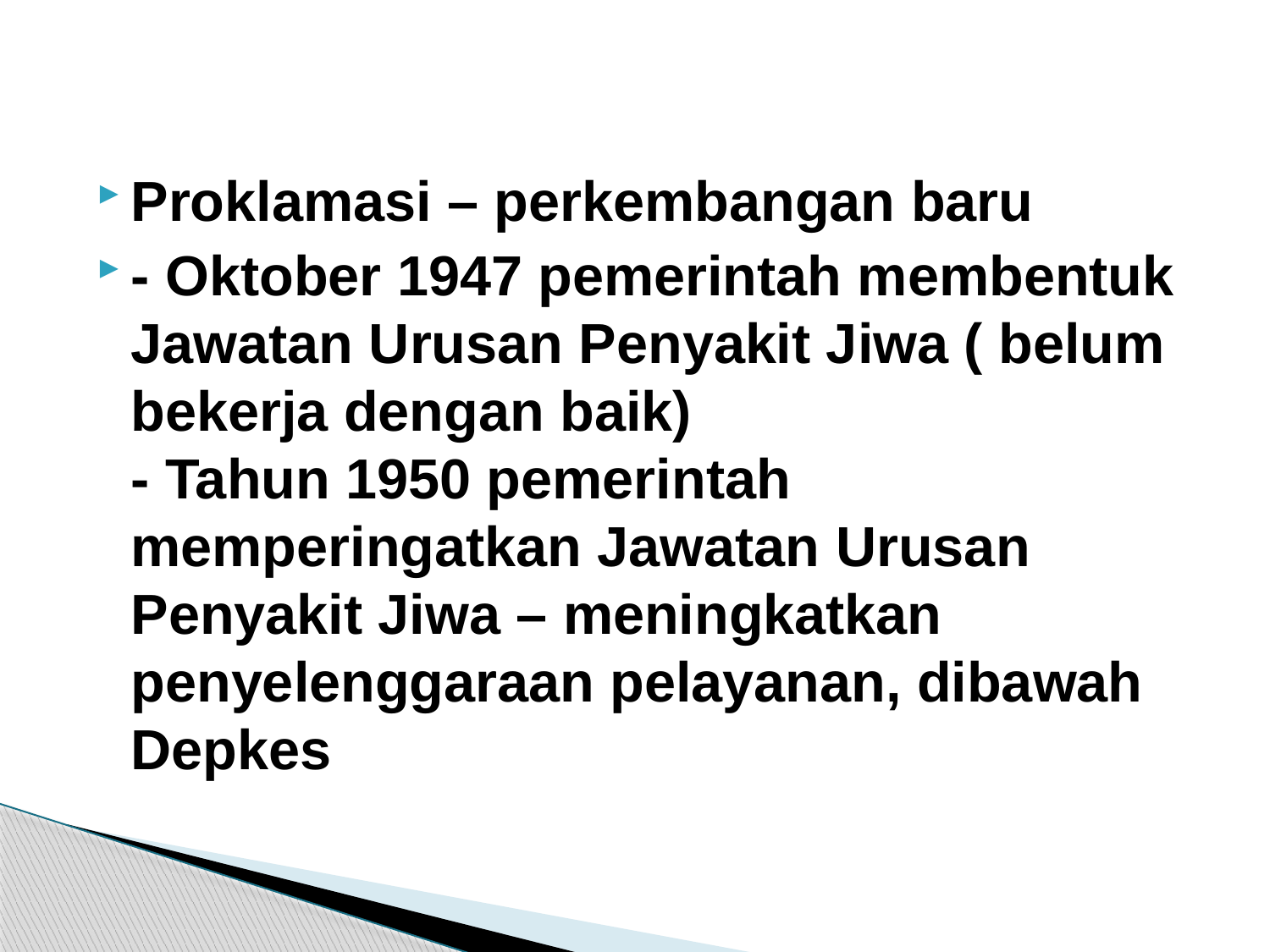

Proklamasi – perkembangan baru
- Oktober 1947 pemerintah membentuk Jawatan Urusan Penyakit Jiwa ( belum bekerja dengan baik)
- Tahun 1950 pemerintah memperingatkan Jawatan Urusan Penyakit Jiwa – meningkatkan penyelenggaraan pelayanan, dibawah Depkes